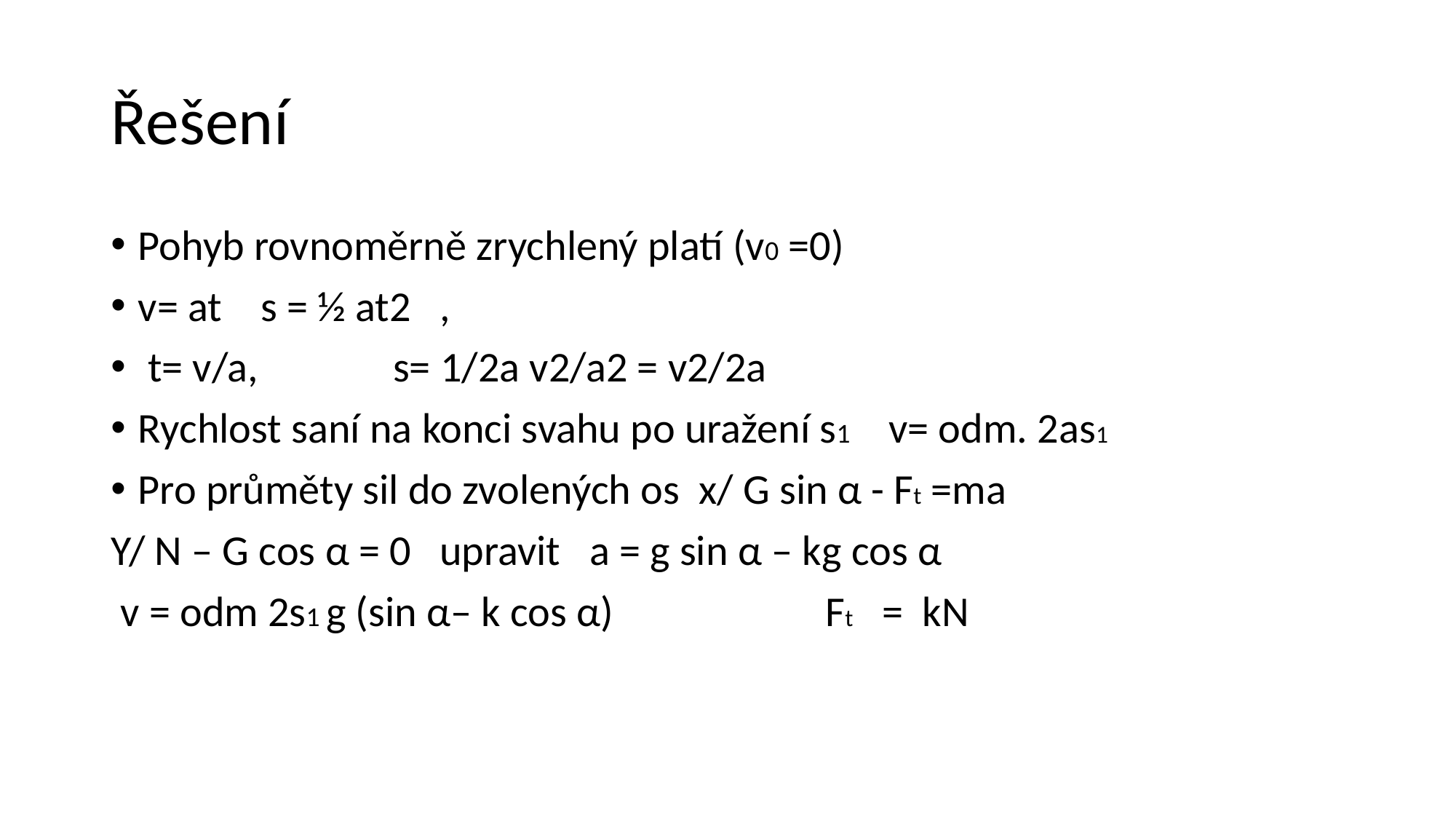

# Řešení
Pohyb rovnoměrně zrychlený platí (v0 =0)
v= at    s = ½ at2   ,
 t= v/a,              s= 1/2a v2/a2 = v2/2a
Rychlost saní na konci svahu po uražení s1    v= odm. 2as1
Pro průměty sil do zvolených os  x/ G sin α - Ft =ma
Y/ N – G cos α = 0   upravit   a = g sin α – kg cos α
 v = odm 2s1 g (sin α– k cos α)                      Ft   =  kN